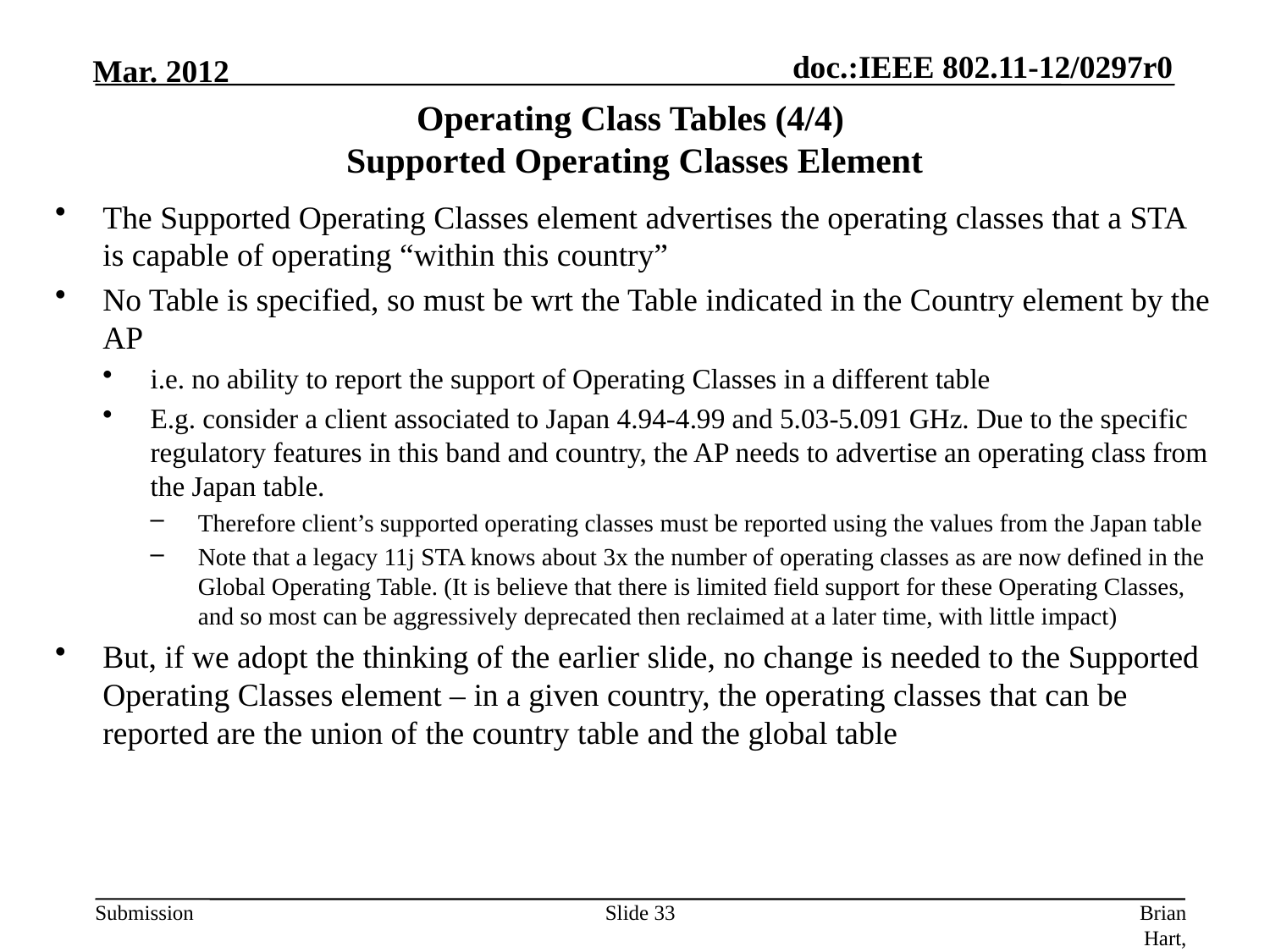

# Operating Class Tables (4/4) Supported Operating Classes Element
The Supported Operating Classes element advertises the operating classes that a STA is capable of operating “within this country”
No Table is specified, so must be wrt the Table indicated in the Country element by the AP
i.e. no ability to report the support of Operating Classes in a different table
E.g. consider a client associated to Japan 4.94-4.99 and 5.03-5.091 GHz. Due to the specific regulatory features in this band and country, the AP needs to advertise an operating class from the Japan table.
Therefore client’s supported operating classes must be reported using the values from the Japan table
Note that a legacy 11j STA knows about 3x the number of operating classes as are now defined in the Global Operating Table. (It is believe that there is limited field support for these Operating Classes, and so most can be aggressively deprecated then reclaimed at a later time, with little impact)
But, if we adopt the thinking of the earlier slide, no change is needed to the Supported Operating Classes element – in a given country, the operating classes that can be reported are the union of the country table and the global table

Slide 33
Brian Hart, Cisco Systems